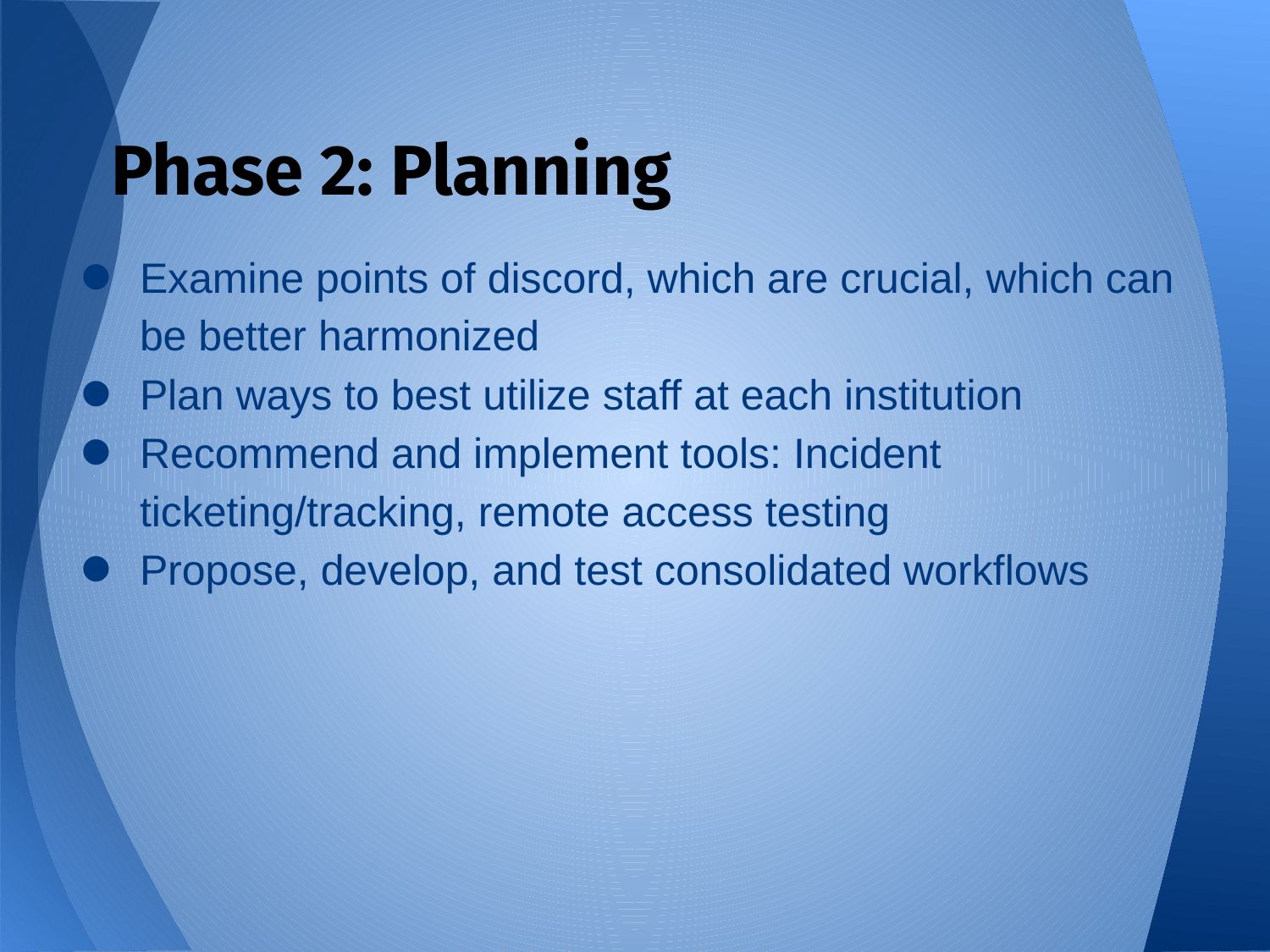

# Phase 2: Planning
Examine points of discord, which are crucial, which can be better harmonized
Plan ways to best utilize staff at each institution
Recommend and implement tools: Incident ticketing/tracking, remote access testing
Propose, develop, and test consolidated workflows